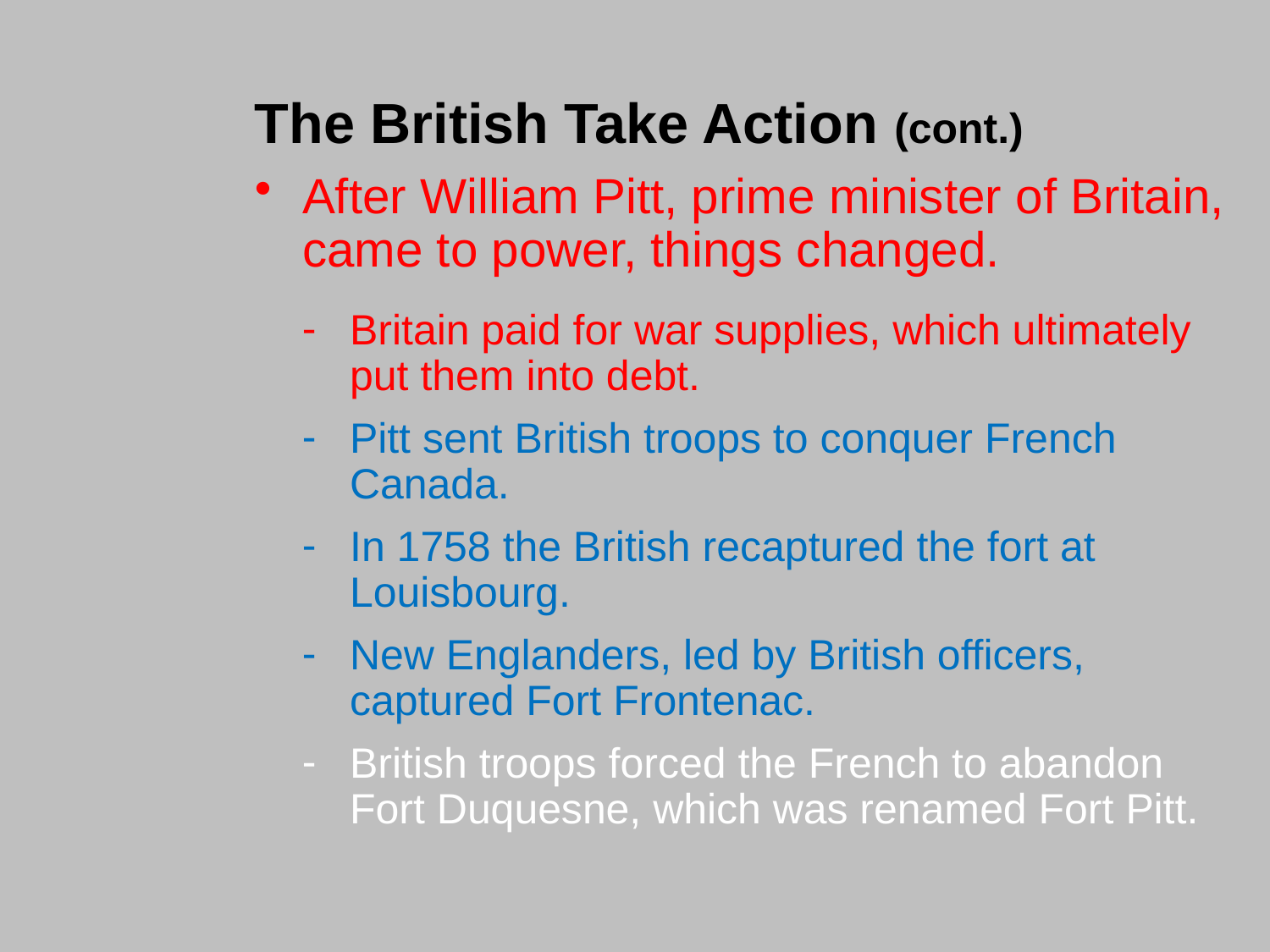

The British Take Action (cont.)
After William Pitt, prime minister of Britain, came to power, things changed.
#
Britain paid for war supplies, which ultimately put them into debt.
Pitt sent British troops to conquer French Canada.
In 1758 the British recaptured the fort at Louisbourg.
New Englanders, led by British officers, captured Fort Frontenac.
British troops forced the French to abandon
Fort Duquesne, which was renamed Fort Pitt.